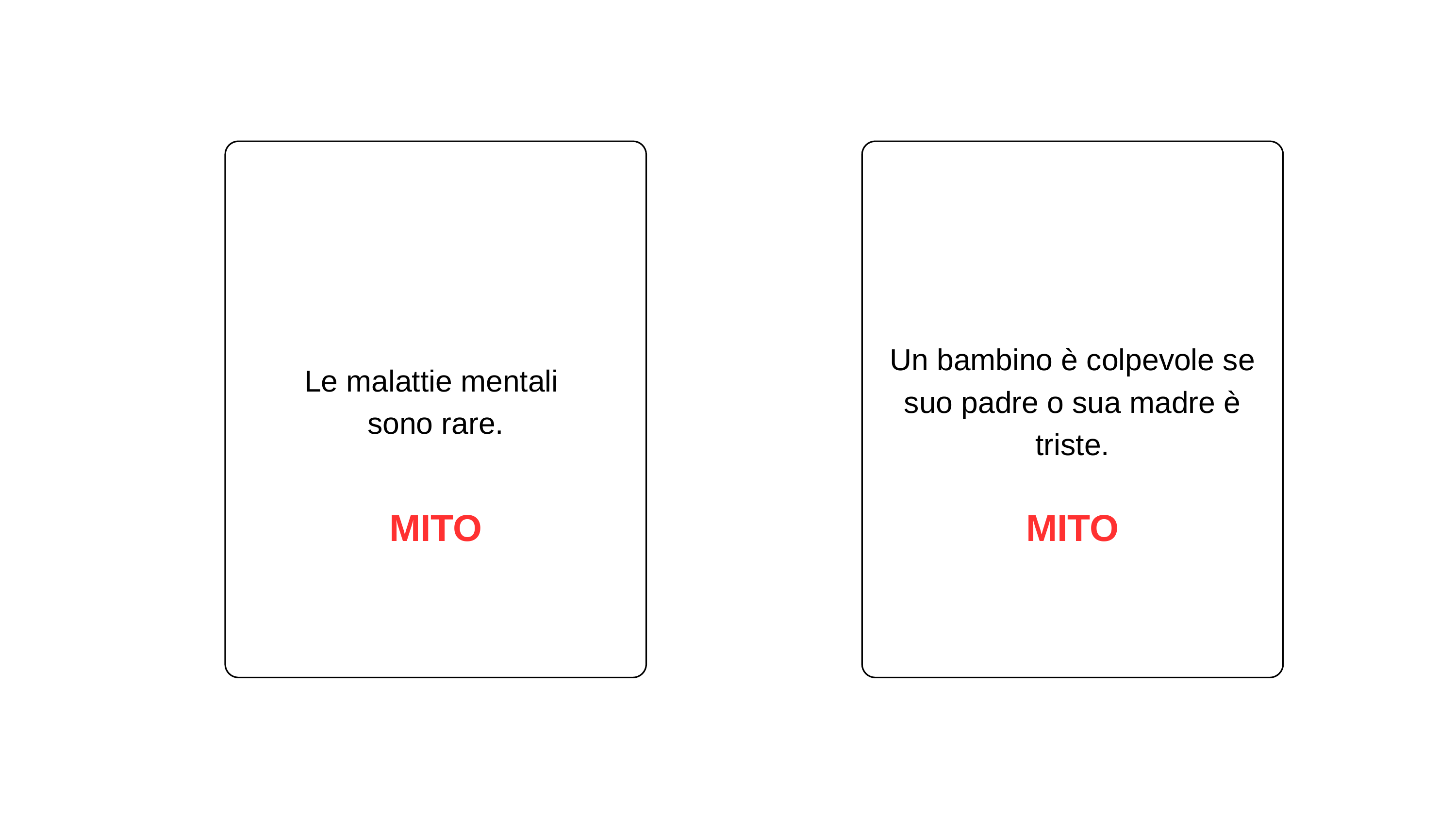

Le malattie mentali
sono rare.

Un bambino è colpevole se suo padre o sua madre è triste.
MITO
MITO